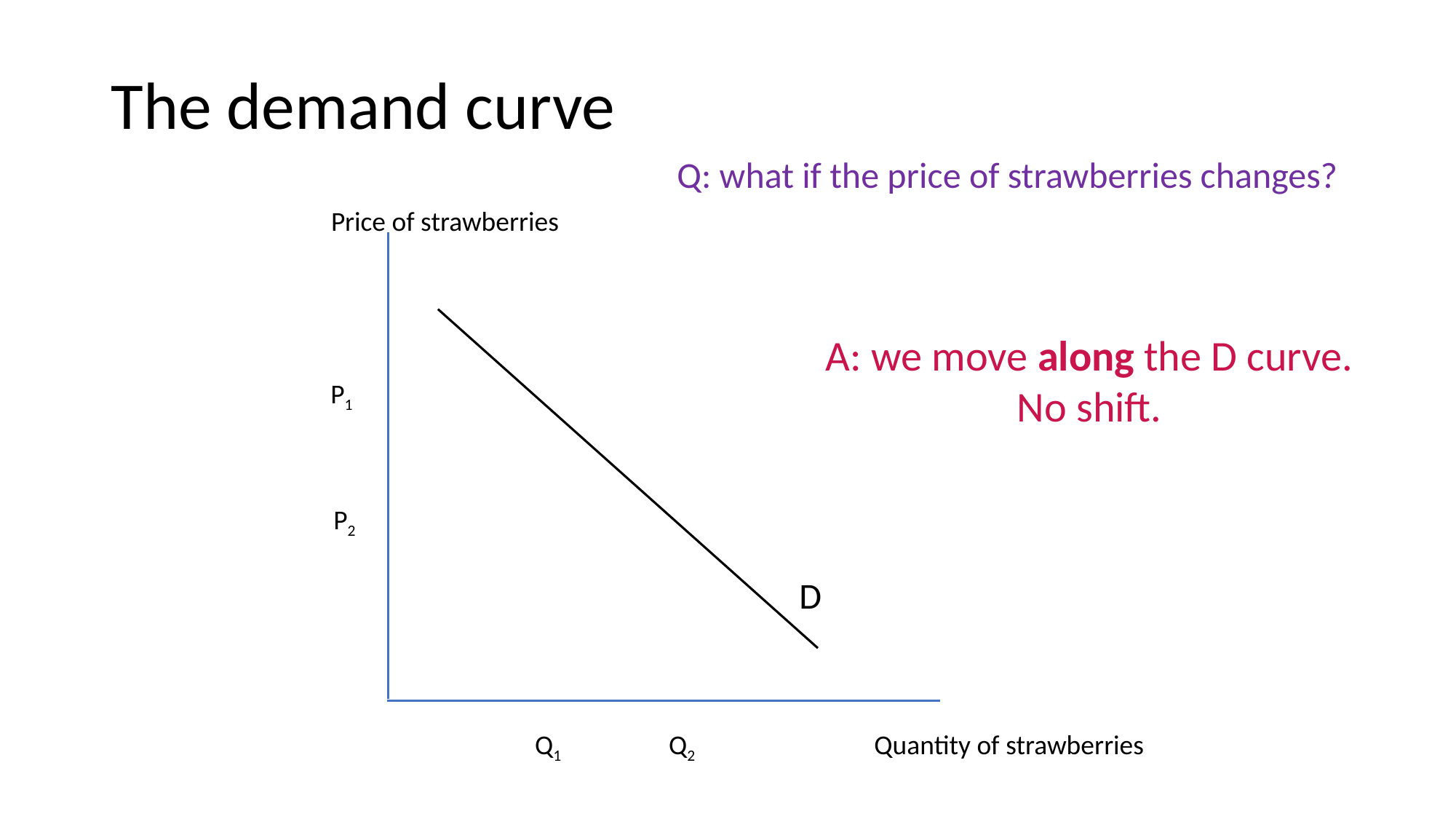

# The demand curve
Q: what if the price of strawberries changes?
Price of strawberries
A: we move along the D curve.
No shift.
P1
P2
D
Q1	    Q2
Quantity of strawberries